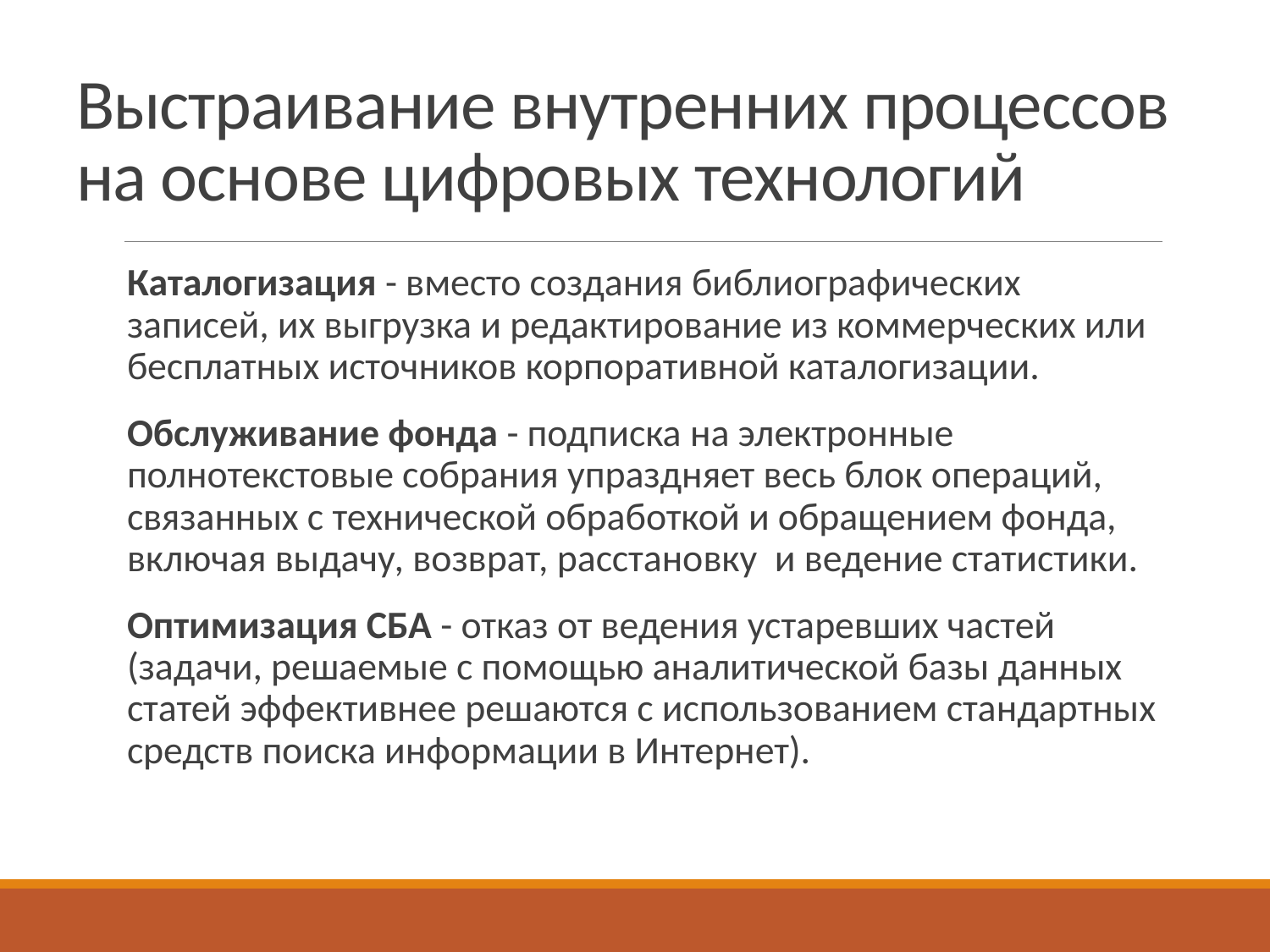

# Выстраивание внутренних процессов на основе цифровых технологий
Каталогизация - вместо создания библиографических записей, их выгрузка и редактирование из коммерческих или бесплатных источников корпоративной каталогизации.
Обслуживание фонда - подписка на электронные полнотекстовые собрания упраздняет весь блок операций, связанных с технической обработкой и обращением фонда, включая выдачу, возврат, расстановку  и ведение статистики.
Оптимизация СБА - отказ от ведения устаревших частей (задачи, решаемые с помощью аналитической базы данных статей эффективнее решаются с использованием стандартных средств поиска информации в Интернет).